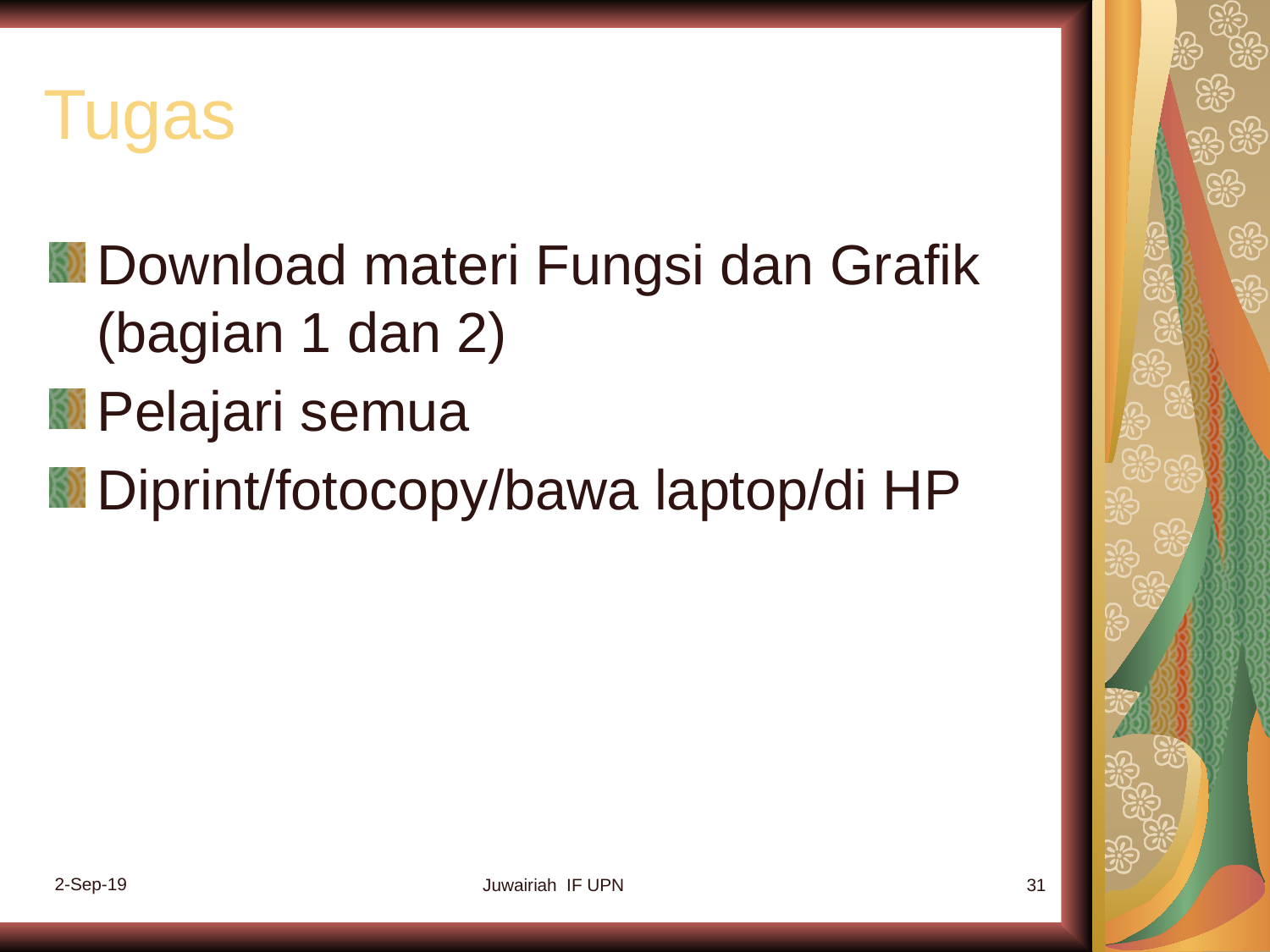

# Tugas
Download materi Fungsi dan Grafik (bagian 1 dan 2)
Pelajari semua
Diprint/fotocopy/bawa laptop/di HP
2-Sep-19
Juwairiah  IF UPN
31